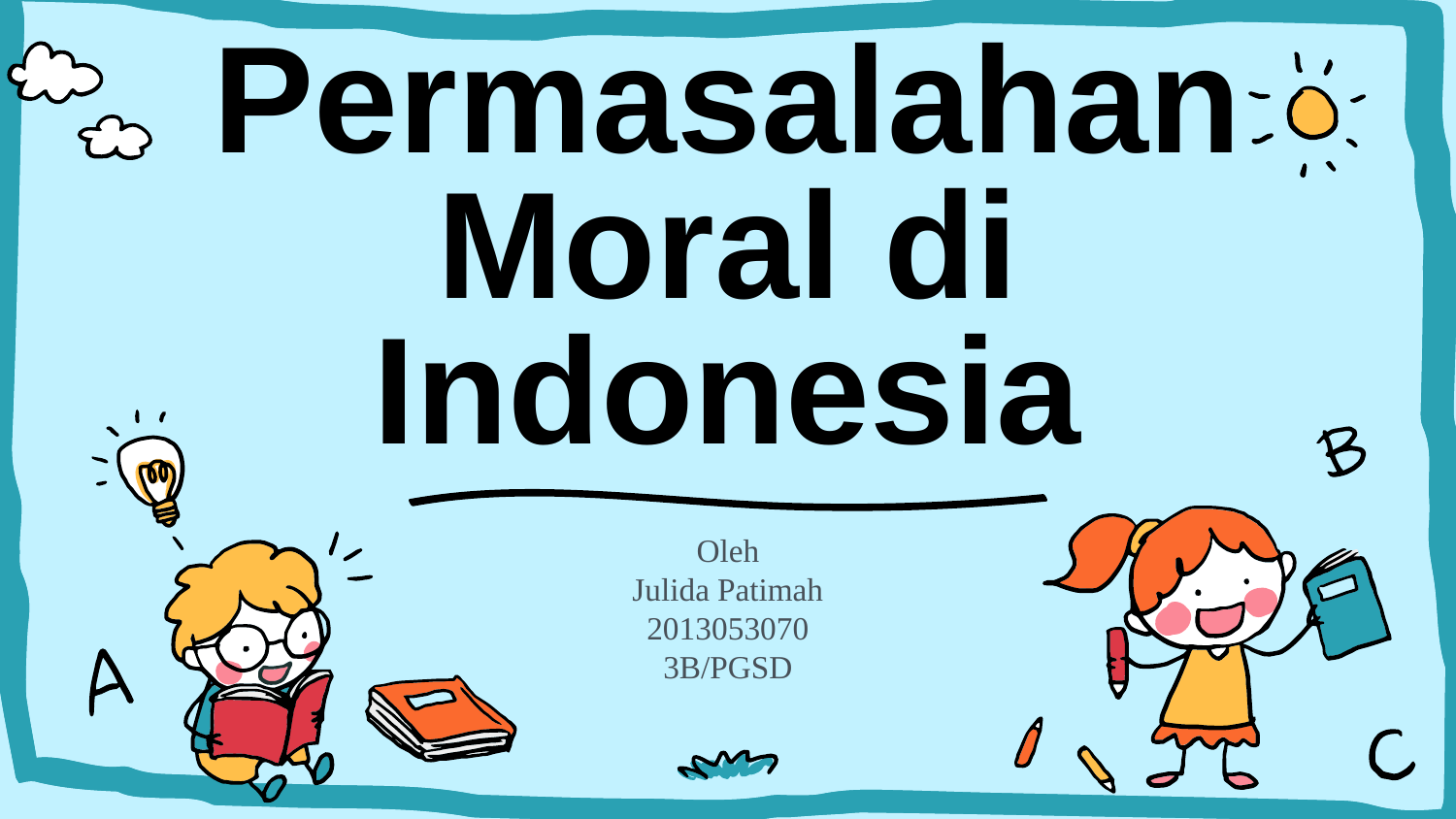

# Permasalahan Moral di Indonesia

Oleh
Julida Patimah
2013053070
3B/PGSD